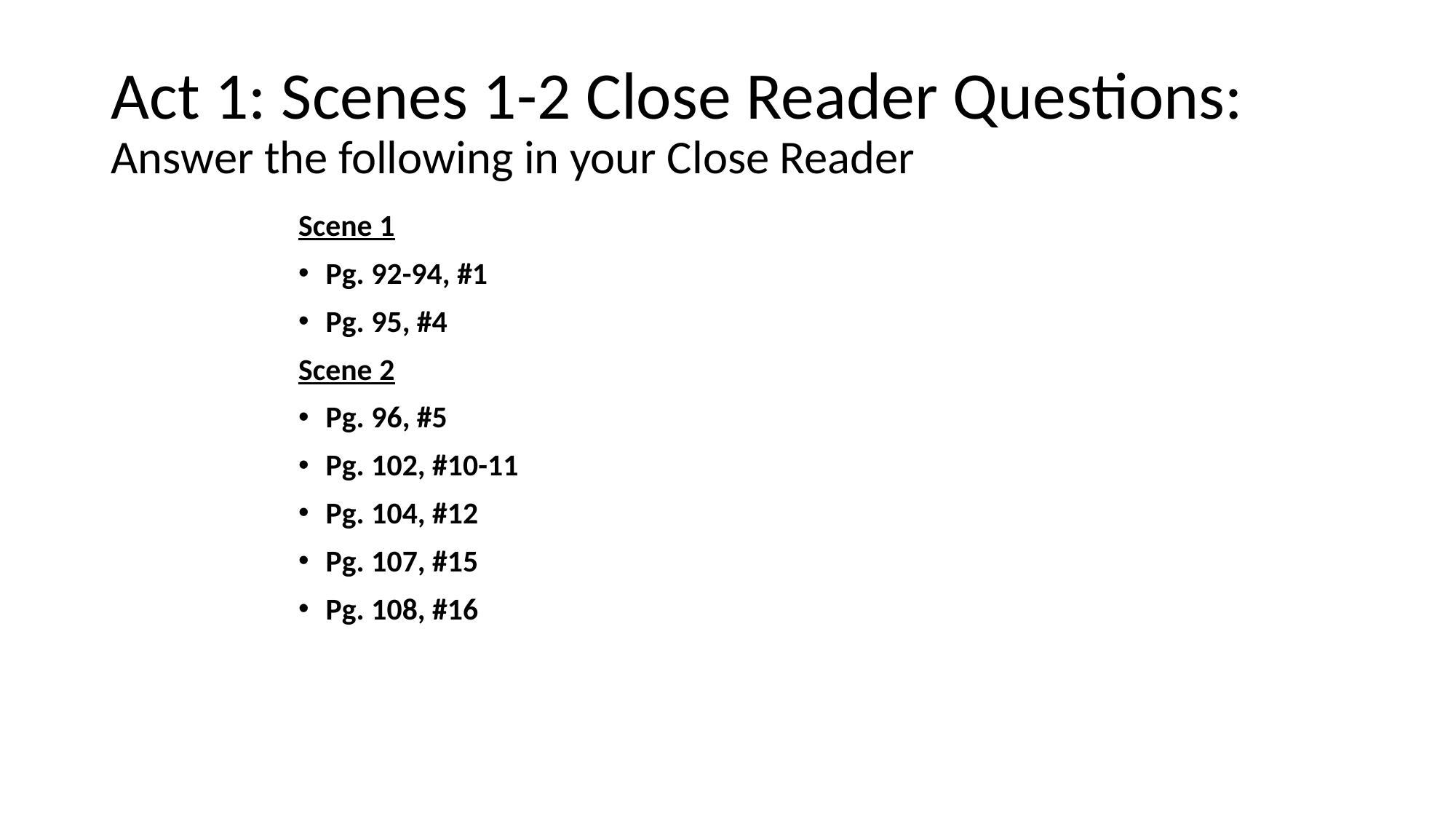

# Act 1: Scenes 1-2 Close Reader Questions: Answer the following in your Close Reader
Scene 1
Pg. 92-94, #1
Pg. 95, #4
Scene 2
Pg. 96, #5
Pg. 102, #10-11
Pg. 104, #12
Pg. 107, #15
Pg. 108, #16